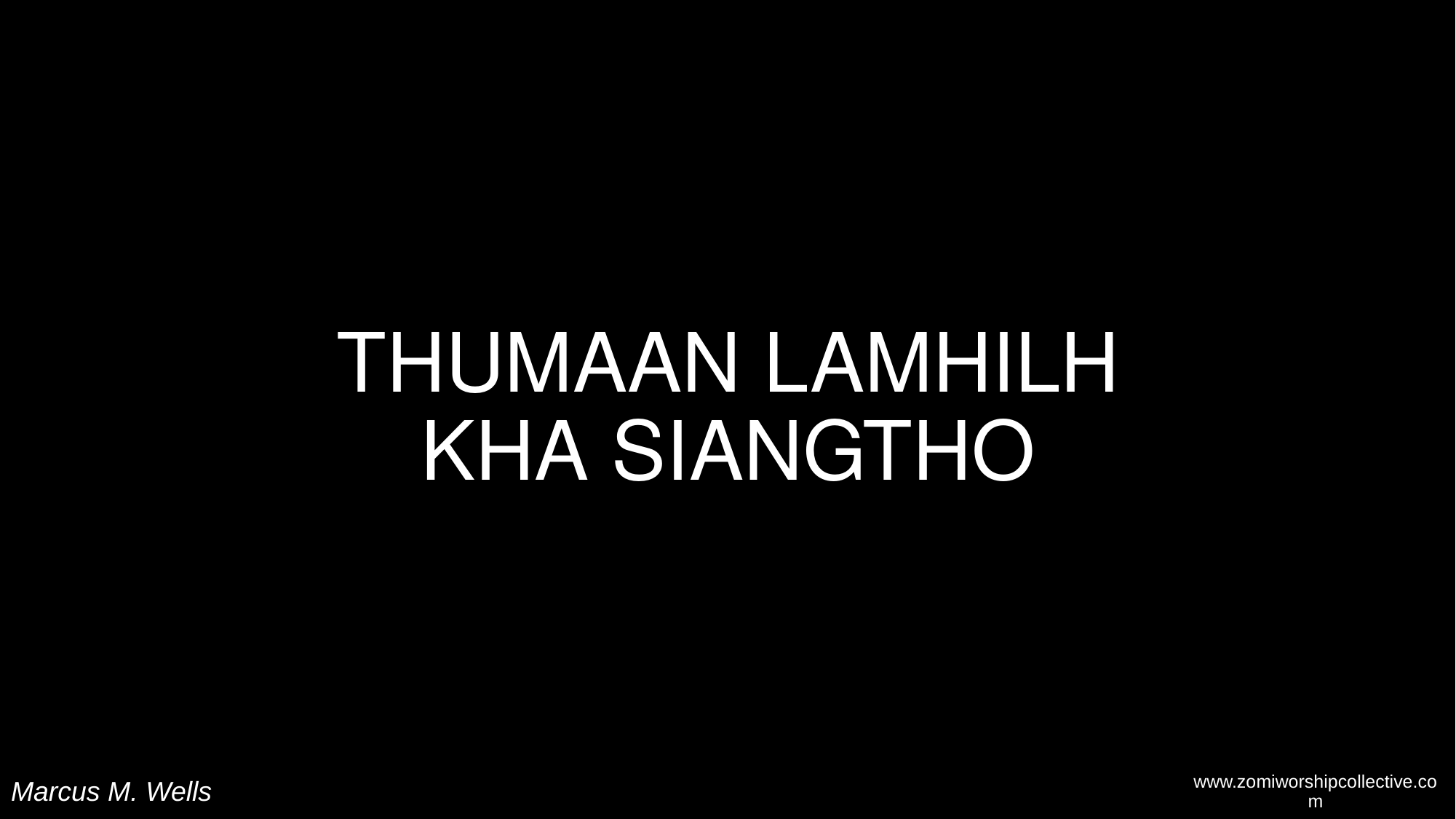

# THUMAAN LAMHILH KHA SIANGTHO
Marcus M. Wells
www.zomiworshipcollective.com